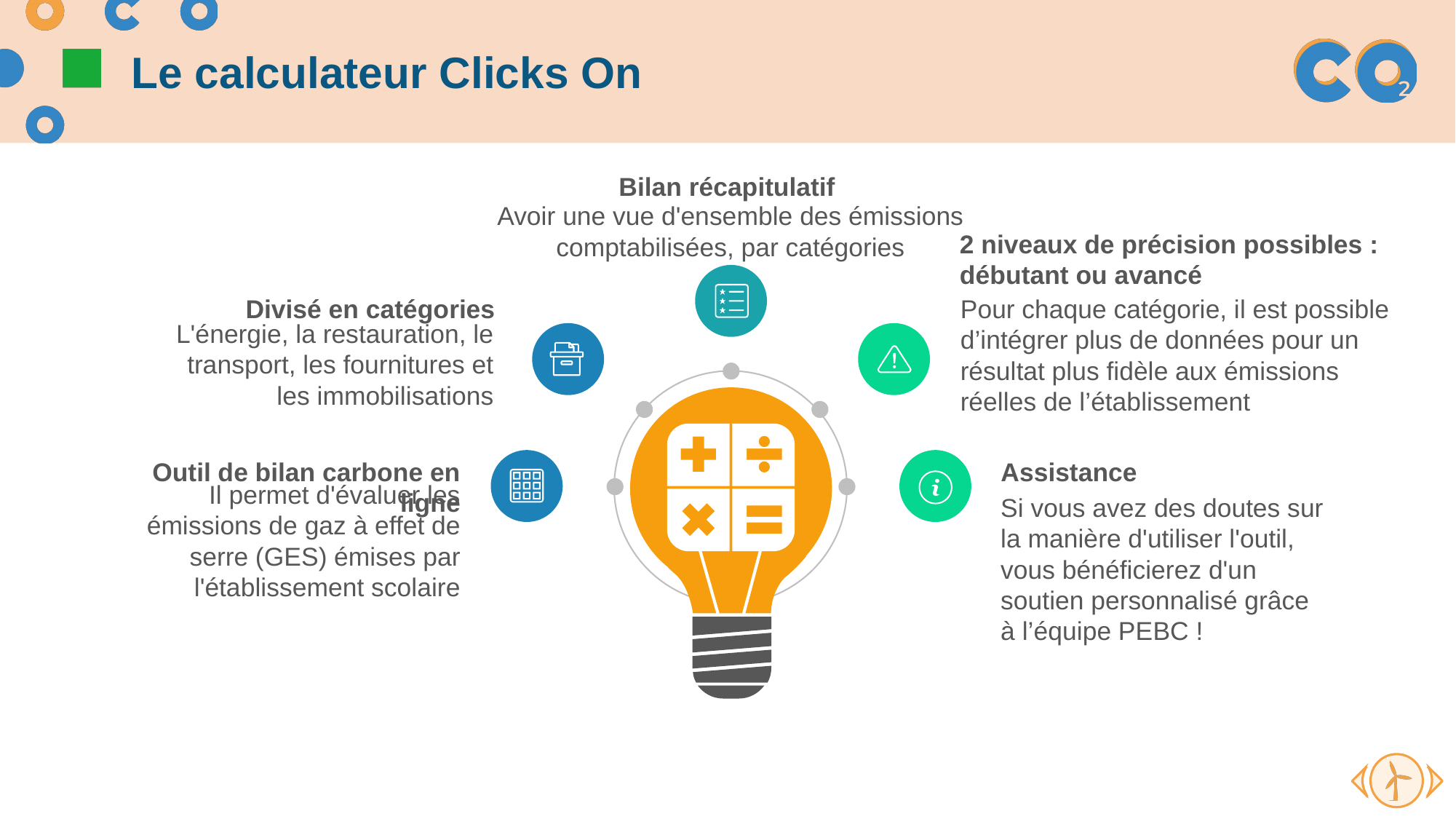

# Le calculateur Clicks On
Bilan récapitulatif

Avoir une vue d'ensemble des émissions comptabilisées, par catégories
2 niveaux de précision possibles : débutant ou avancé

Pour chaque catégorie, il est possible d’intégrer plus de données pour un résultat plus fidèle aux émissions réelles de l’établissement

Divisé en catégories

L'énergie, la restauration, le transport, les fournitures et les immobilisations

Outil de bilan carbone en ligne
Il permet d'évaluer les émissions de gaz à effet de serre (GES) émises par l'établissement scolaire

Assistance
Si vous avez des doutes sur la manière d'utiliser l'outil, vous bénéficierez d'un soutien personnalisé grâce à l’équipe PEBC !